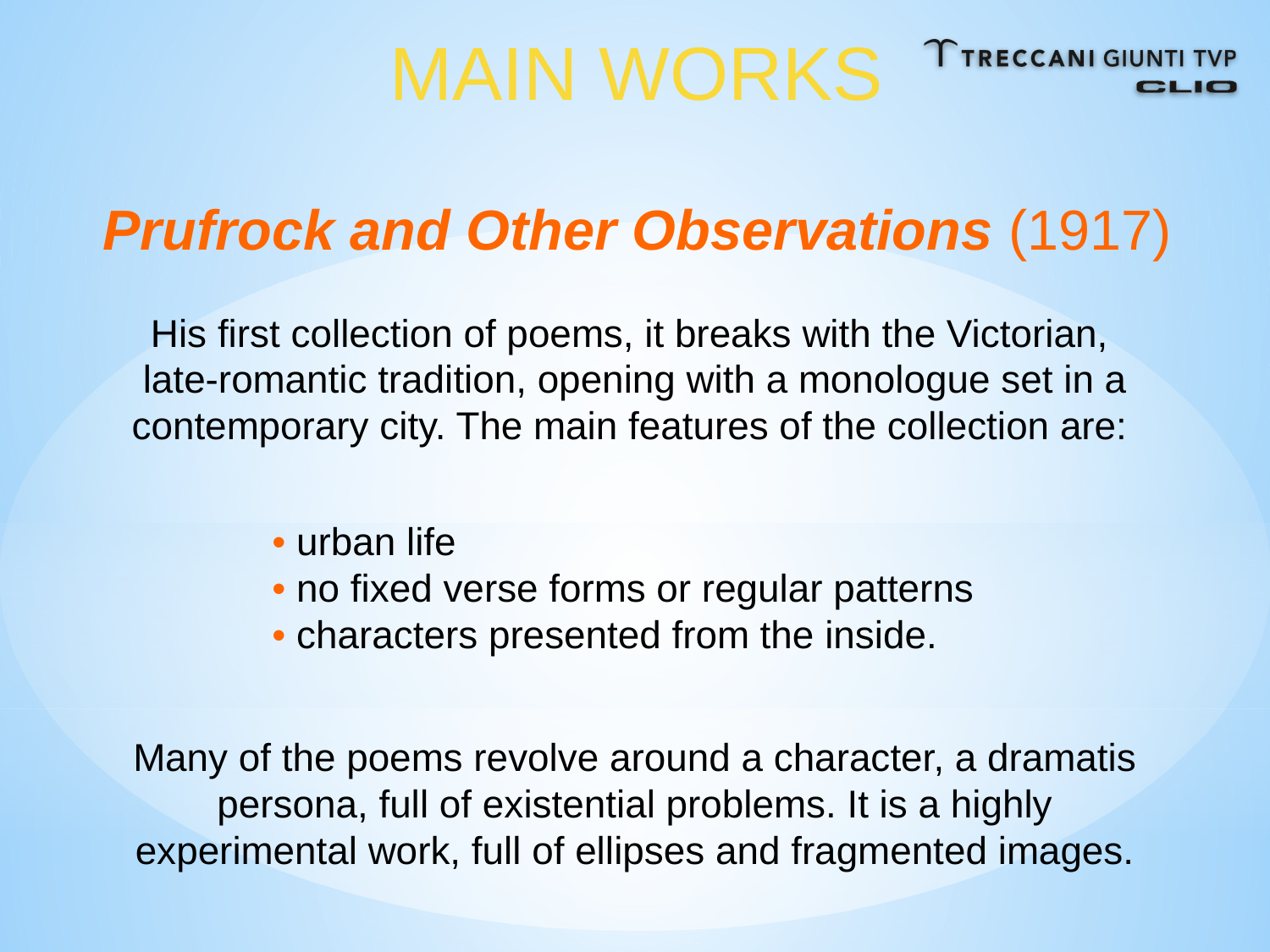

MAIN WORKS
Prufrock and Other Observations (1917)
His first collection of poems, it breaks with the Victorian,
late-romantic tradition, opening with a monologue set in a contemporary city. The main features of the collection are:
• urban life
• no fixed verse forms or regular patterns
• characters presented from the inside.
Many of the poems revolve around a character, a dramatis persona, full of existential problems. It is a highly experimental work, full of ellipses and fragmented images.